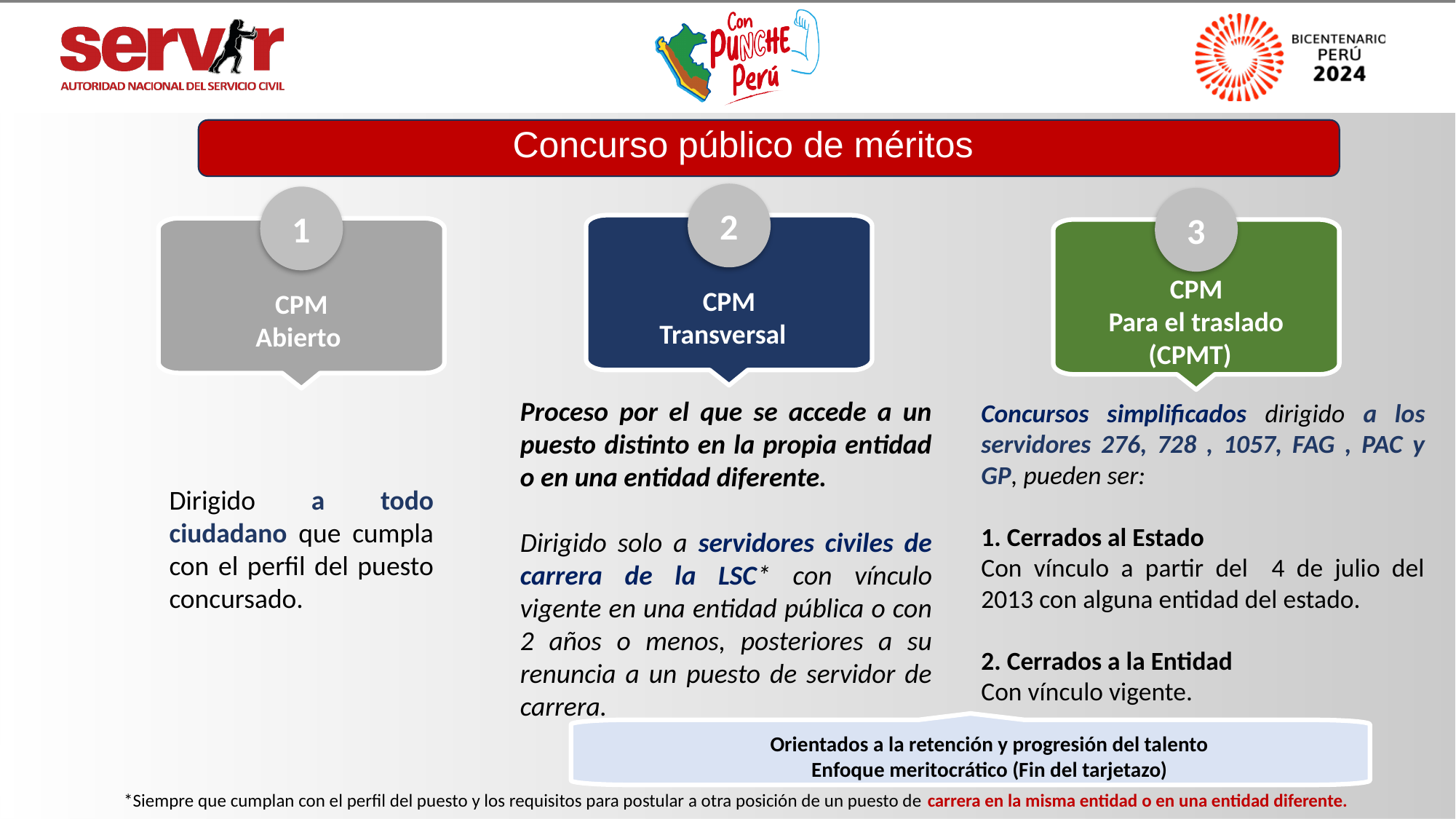

Concurso público de méritos
2
1
3

CPM
Transversal

CPM
Abierto

CPM
Para el traslado (CPMT)
Proceso por el que se accede a un puesto distinto en la propia entidad o en una entidad diferente.

Dirigido solo a servidores civiles de carrera de la LSC* con vínculo vigente en una entidad pública o con 2 años o menos, posteriores a su renuncia a un puesto de servidor de carrera.

Concursos simplificados dirigido a los servidores 276, 728 , 1057, FAG , PAC y GP, pueden ser:

1. Cerrados al Estado
Con vínculo a partir del  4 de julio del 2013 con alguna entidad del estado.

2. Cerrados a la Entidad
Con vínculo vigente.
Dirigido a todo ciudadano que cumpla con el perfil del puesto concursado.

Orientados a la retención y progresión del talento
Enfoque meritocrático (Fin del tarjetazo)
*Siempre que cumplan con el perfil del puesto y los requisitos para postular a otra posición de un puesto de carrera en la misma entidad o en una entidad diferente.